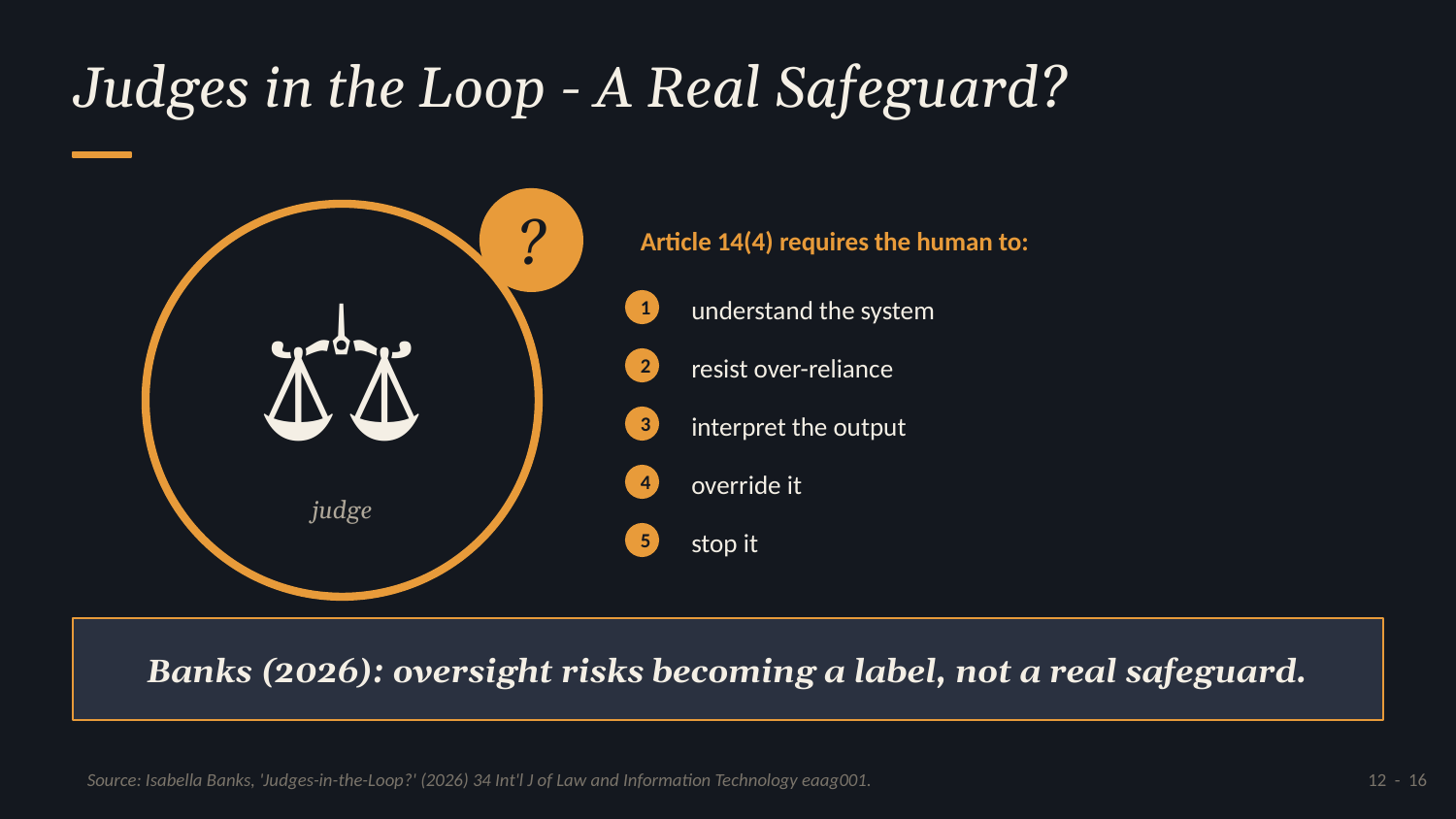

Judges in the Loop - A Real Safeguard?

?

Article 14(4) requires the human to:
⚖
understand the system

1
resist over-reliance

2
interpret the output

3
override it

4
judge
stop it

5

Banks (2026): oversight risks becoming a label, not a real safeguard.
Source: Isabella Banks, 'Judges-in-the-Loop?' (2026) 34 Int'l J of Law and Information Technology eaag001.
12  -  16